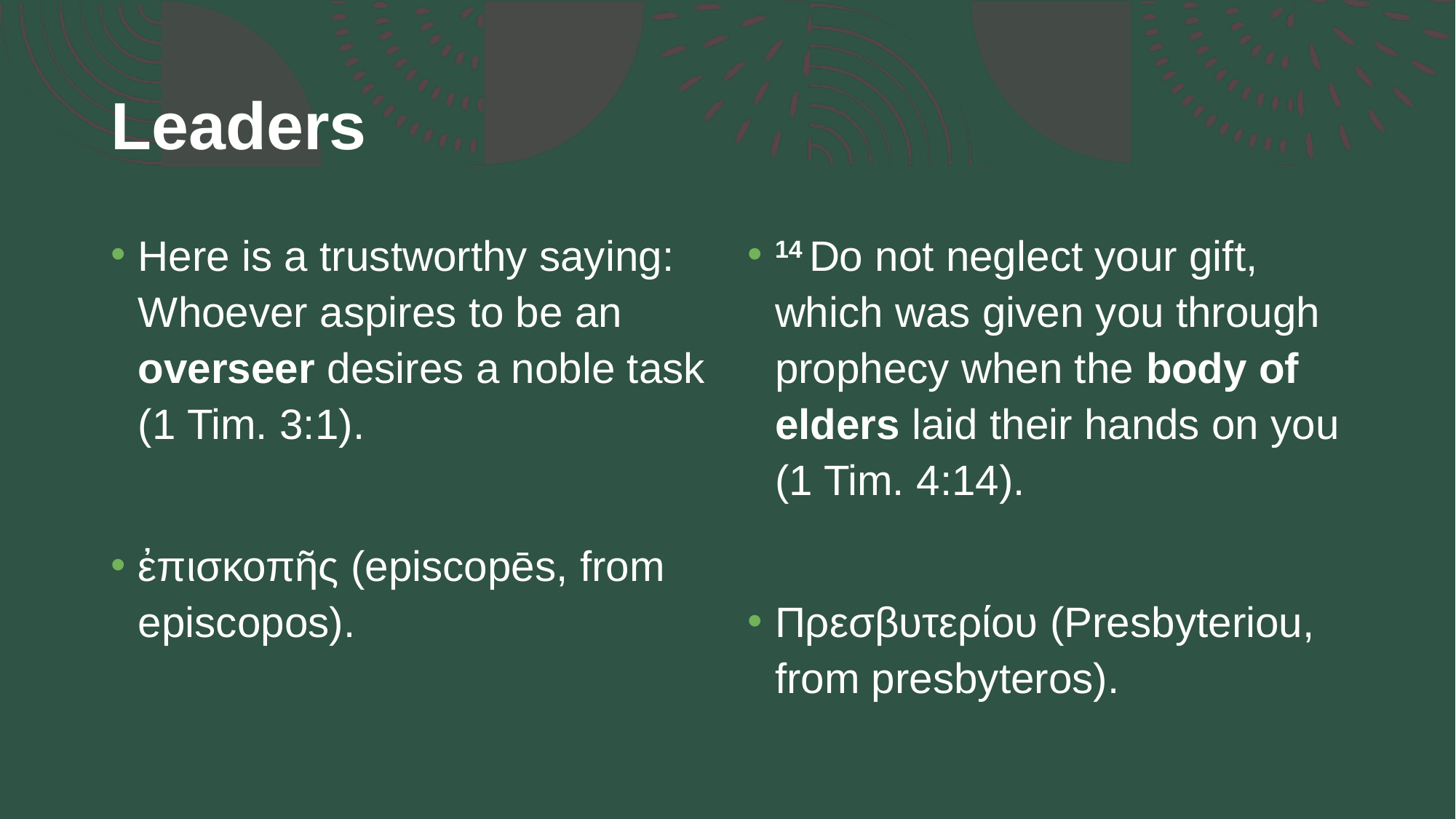

# Leaders
Here is a trustworthy saying: Whoever aspires to be an overseer desires a noble task (1 Tim. 3:1).

ἐπισκοπῆς (episcopēs, from episcopos).
14 Do not neglect your gift, which was given you through prophecy when the body of elders laid their hands on you (1 Tim. 4:14).

Πρεσβυτερίου (Presbyteriou, from presbyteros).